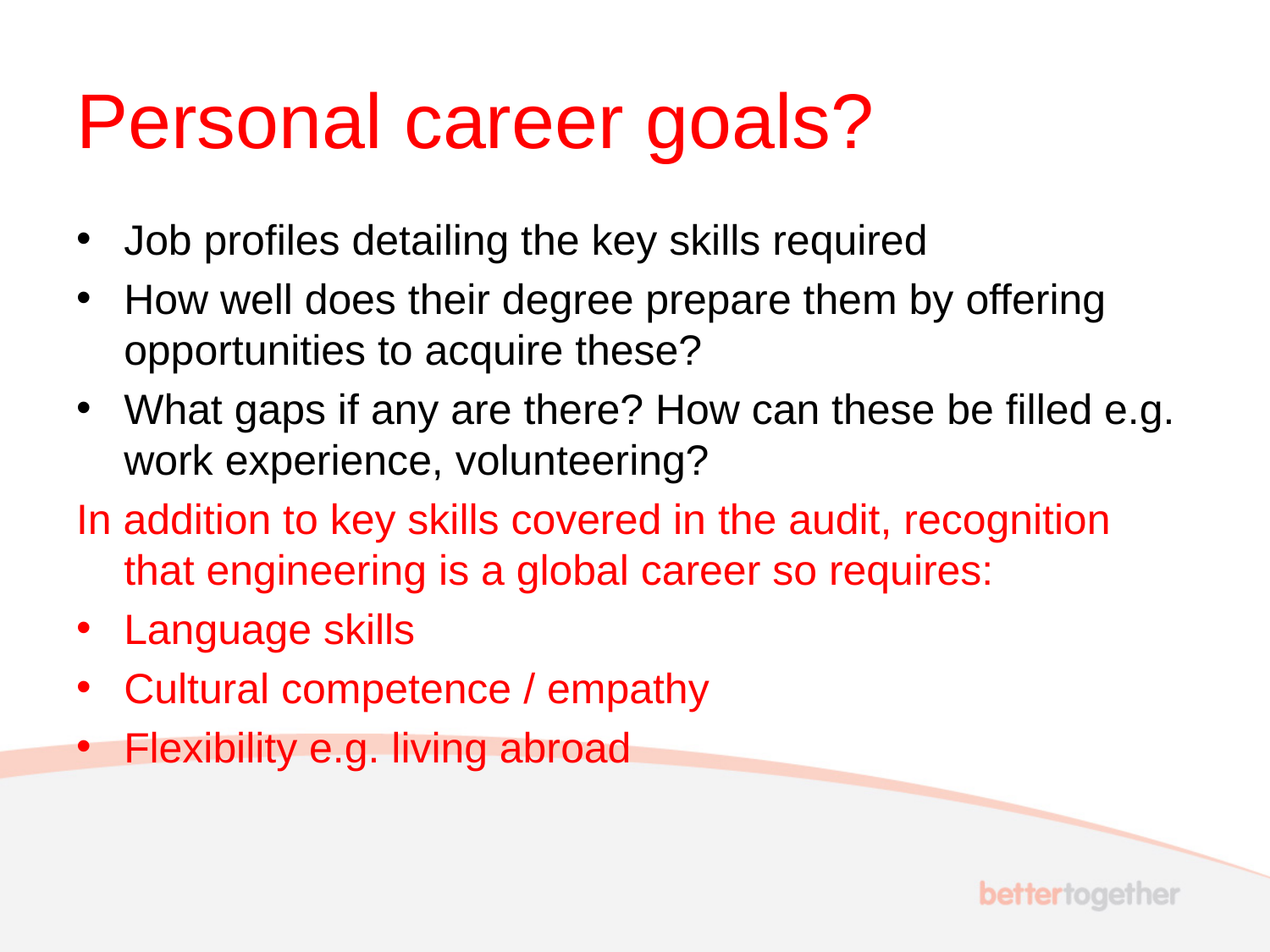

# Personal career goals?
Job profiles detailing the key skills required
How well does their degree prepare them by offering opportunities to acquire these?
What gaps if any are there? How can these be filled e.g. work experience, volunteering?
In addition to key skills covered in the audit, recognition that engineering is a global career so requires:
Language skills
Cultural competence / empathy
Flexibility e.g. living abroad